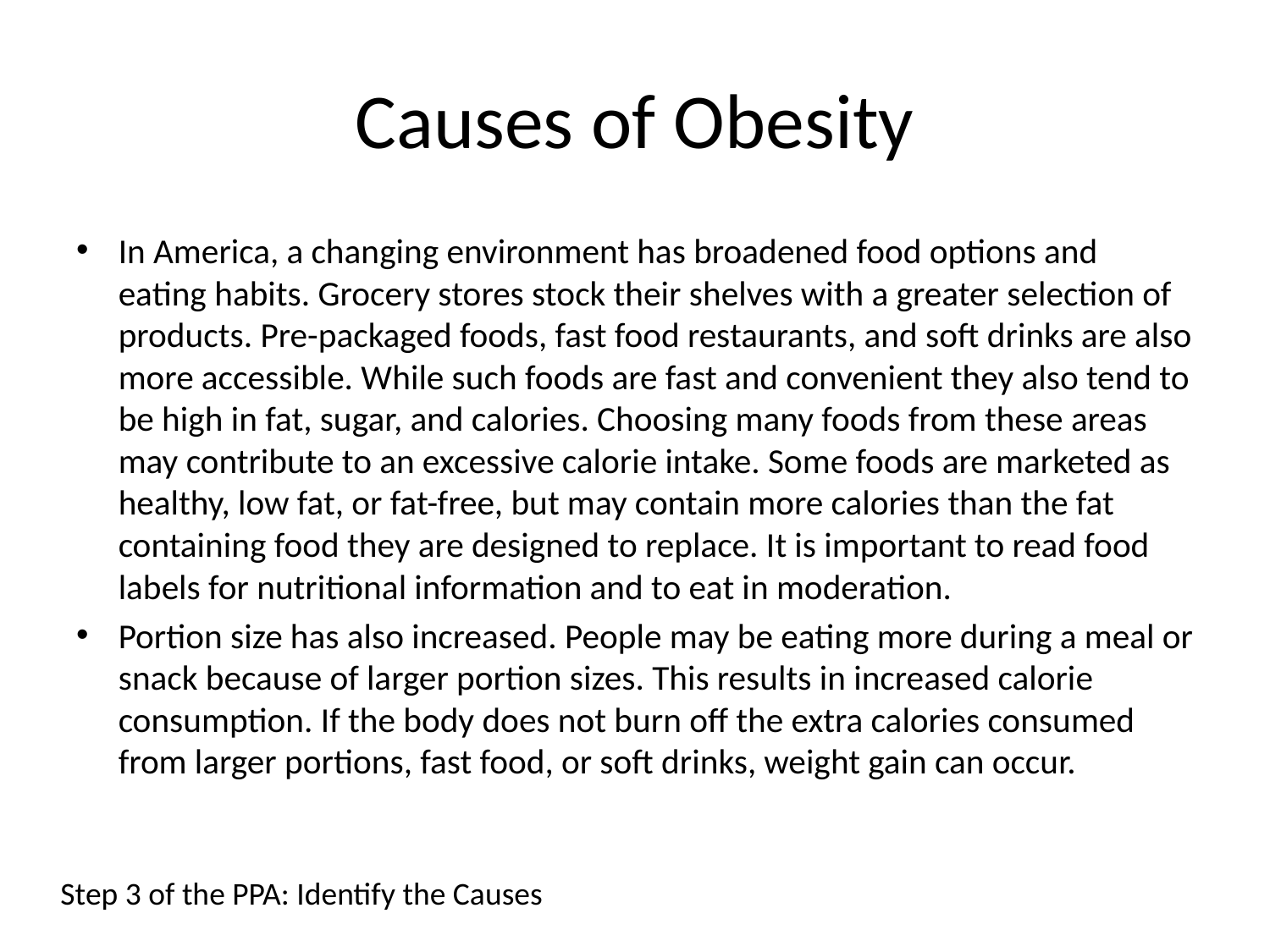

# Causes of Obesity
In America, a changing environment has broadened food options and eating habits. Grocery stores stock their shelves with a greater selection of products. Pre-packaged foods, fast food restaurants, and soft drinks are also more accessible. While such foods are fast and convenient they also tend to be high in fat, sugar, and calories. Choosing many foods from these areas may contribute to an excessive calorie intake. Some foods are marketed as healthy, low fat, or fat-free, but may contain more calories than the fat containing food they are designed to replace. It is important to read food labels for nutritional information and to eat in moderation.
Portion size has also increased. People may be eating more during a meal or snack because of larger portion sizes. This results in increased calorie consumption. If the body does not burn off the extra calories consumed from larger portions, fast food, or soft drinks, weight gain can occur.

Step 3 of the PPA: Identify the Causes